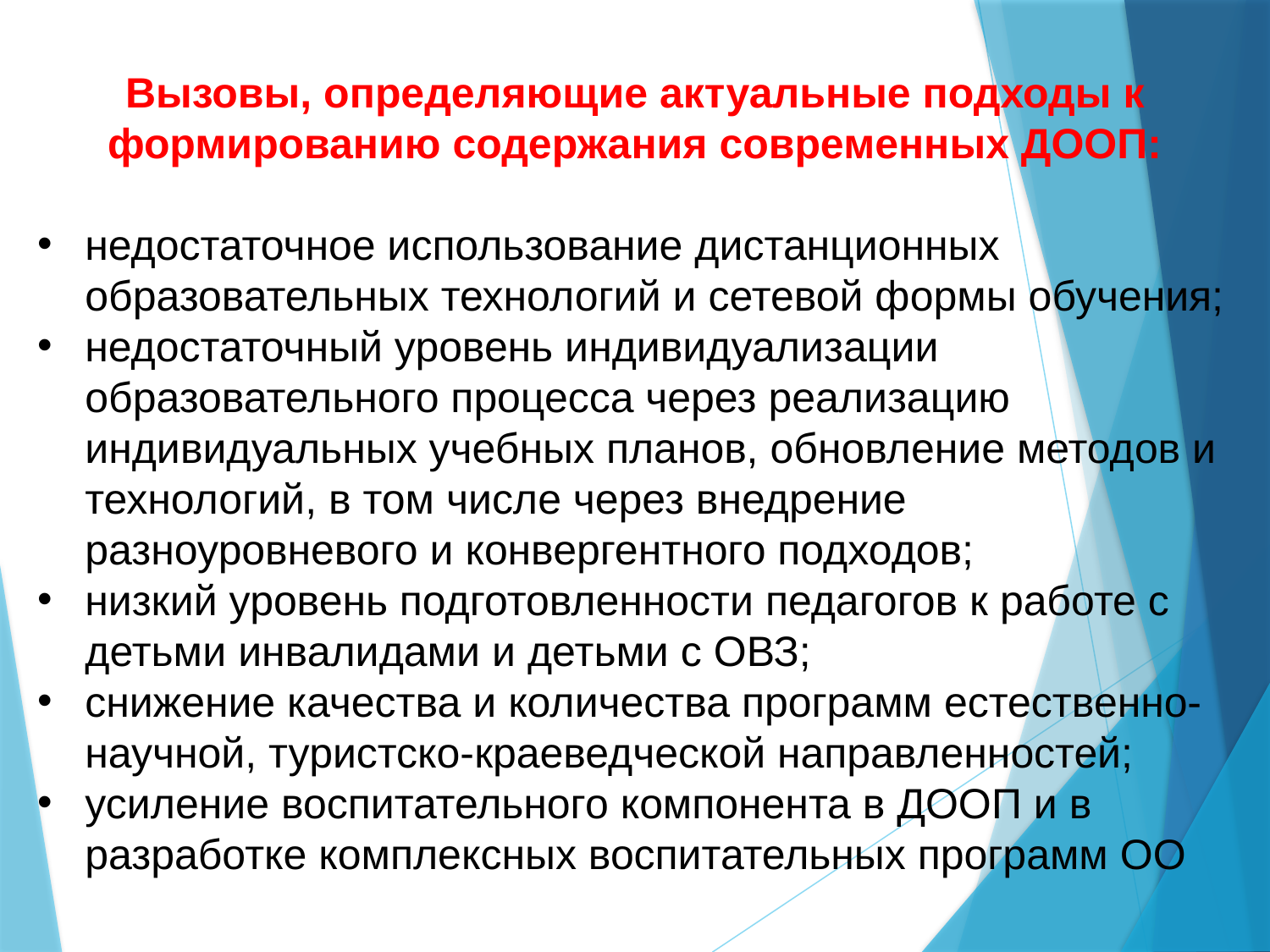

Вызовы, определяющие актуальные подходы к формированию содержания современных ДООП:

недостаточное использование дистанционных образовательных технологий и сетевой формы обучения;
недостаточный уровень индивидуализации образовательного процесса через реализацию индивидуальных учебных планов, обновление методов и технологий, в том числе через внедрение разноуровневого и конвергентного подходов;
низкий уровень подготовленности педагогов к работе с детьми инвалидами и детьми с ОВЗ;
снижение качества и количества программ естественно-научной, туристско-краеведческой направленностей;
усиление воспитательного компонента в ДООП и в разработке комплексных воспитательных программ ОО